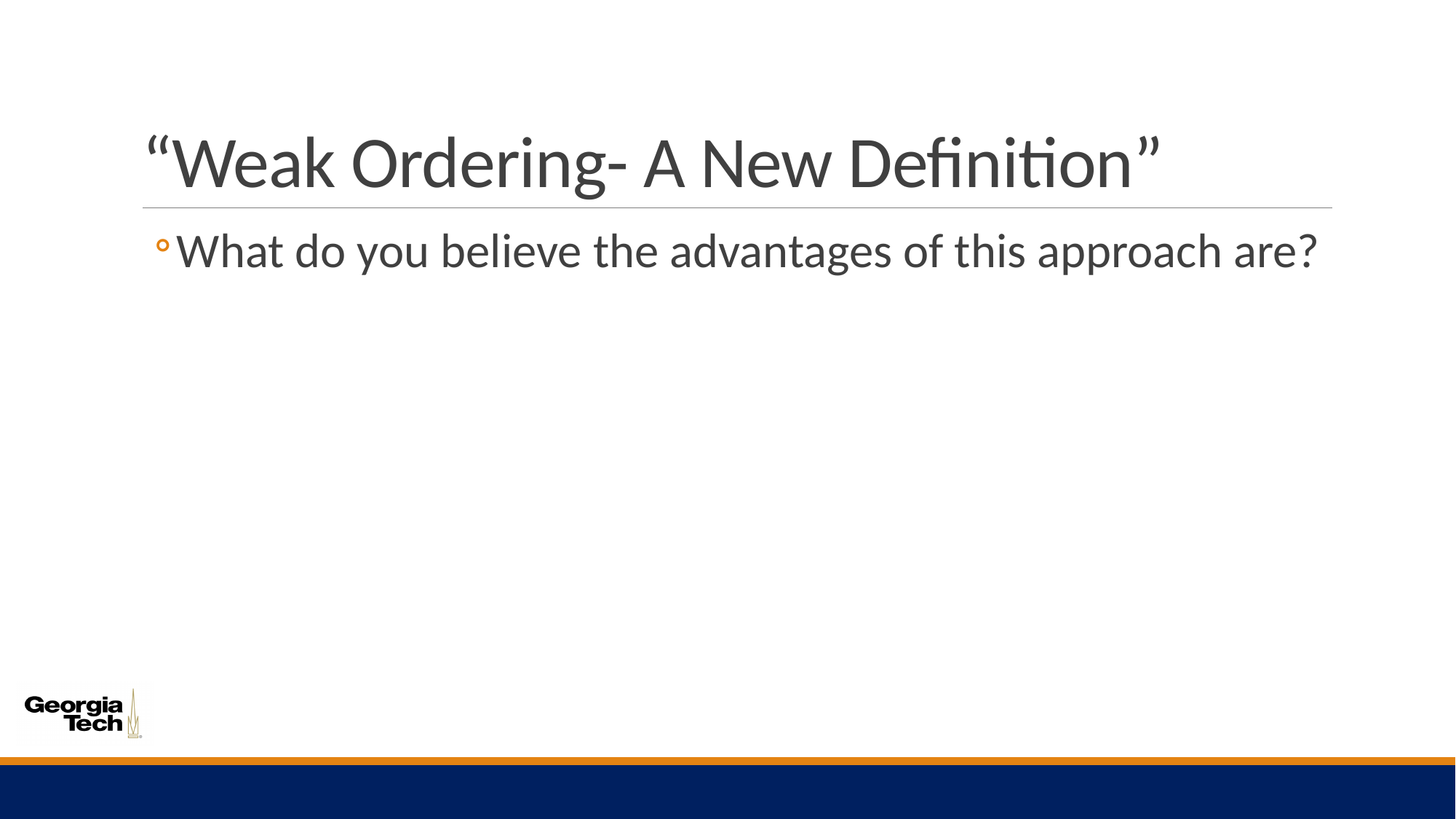

# “Weak Ordering- A New Definition”
What do you believe the advantages of this approach are?